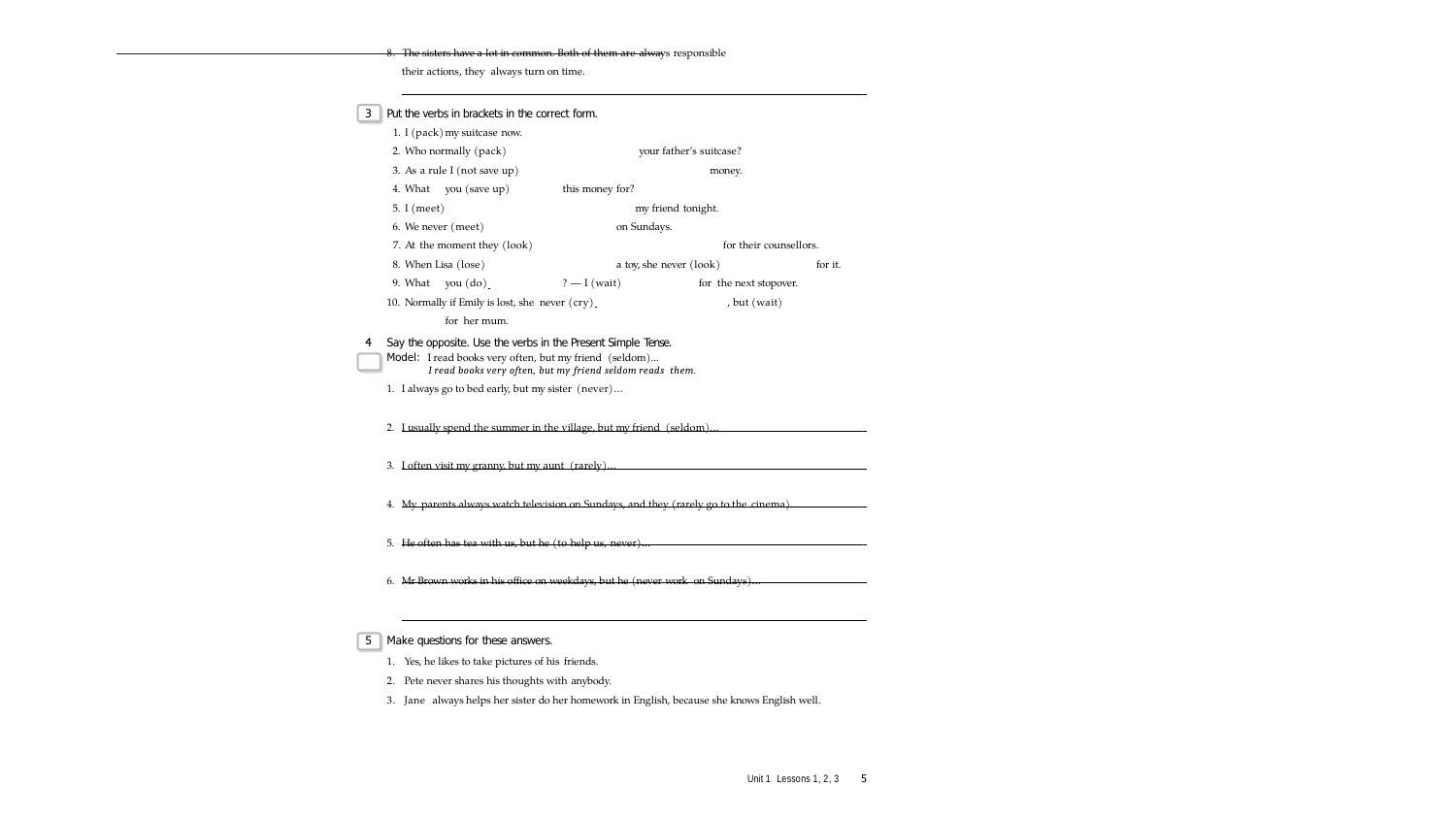

8.  The sisters have a lot in common. Both of them are always responsible	their actions, they  always turn	on time.

Put the verbs in brackets in the correct form.
I (pack)	my suitcase now.
Who normally (pack)	your father’s suitcase?
As  a rule I (not save up)	money.
What	you (save up)	this money for?
I (meet)	my friend tonight.
We never (meet)	on Sundays.
At  the moment they (look)	for their counsellors.
When Lisa (lose)	a toy, she never (look)	for it.
What	you (do) 	? — I (wait)	for  the next stopover.
Normally if Emily is lost, she never (cry) 	, but (wait)	for  her mum.
Say the opposite. Use the verbs in the Present Simple Tense.
Model:  I read books very often, but my friend  (seldom)...
I read books very often, but my friend seldom reads  them.
I always go to bed early, but my sister (never)…

I usually spend the summer in the village, but my friend (seldom)…

I often visit my granny, but my aunt (rarely)…

My  parents always watch television on Sundays, and they (rarely go to the cinema)…

He often has tea with us, but he (to help us, never)…

Mr Brown works in his office on weekdays, but he (never work  on Sundays)…

Make questions for these answers.
1. 	 Yes, he likes to take pictures of his friends.
2. 	 Pete never shares his thoughts with anybody.
3. 	 Jane  always helps her sister do her homework in English, because she knows English well.
5

Unit 1  Lessons 1, 2, 3	5